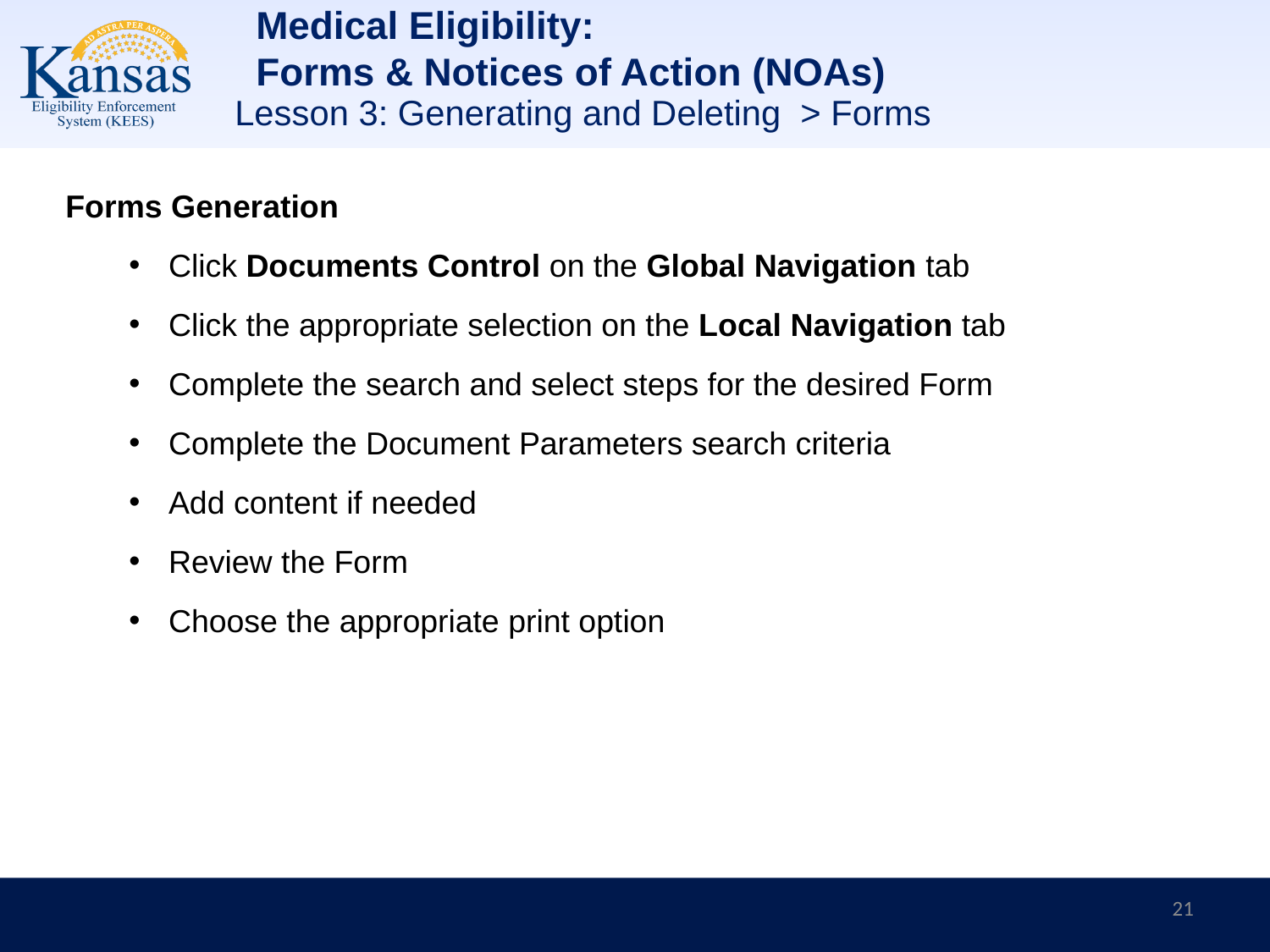

Medical Eligibility:
Forms & Notices of Action (NOAs)
Lesson 3: Generating and Deleting  > Forms
Forms Generation
Click Documents Control on the Global Navigation tab
Click the appropriate selection on the Local Navigation tab
Complete the search and select steps for the desired Form
Complete the Document Parameters search criteria
Add content if needed
Review the Form
Choose the appropriate print option
21